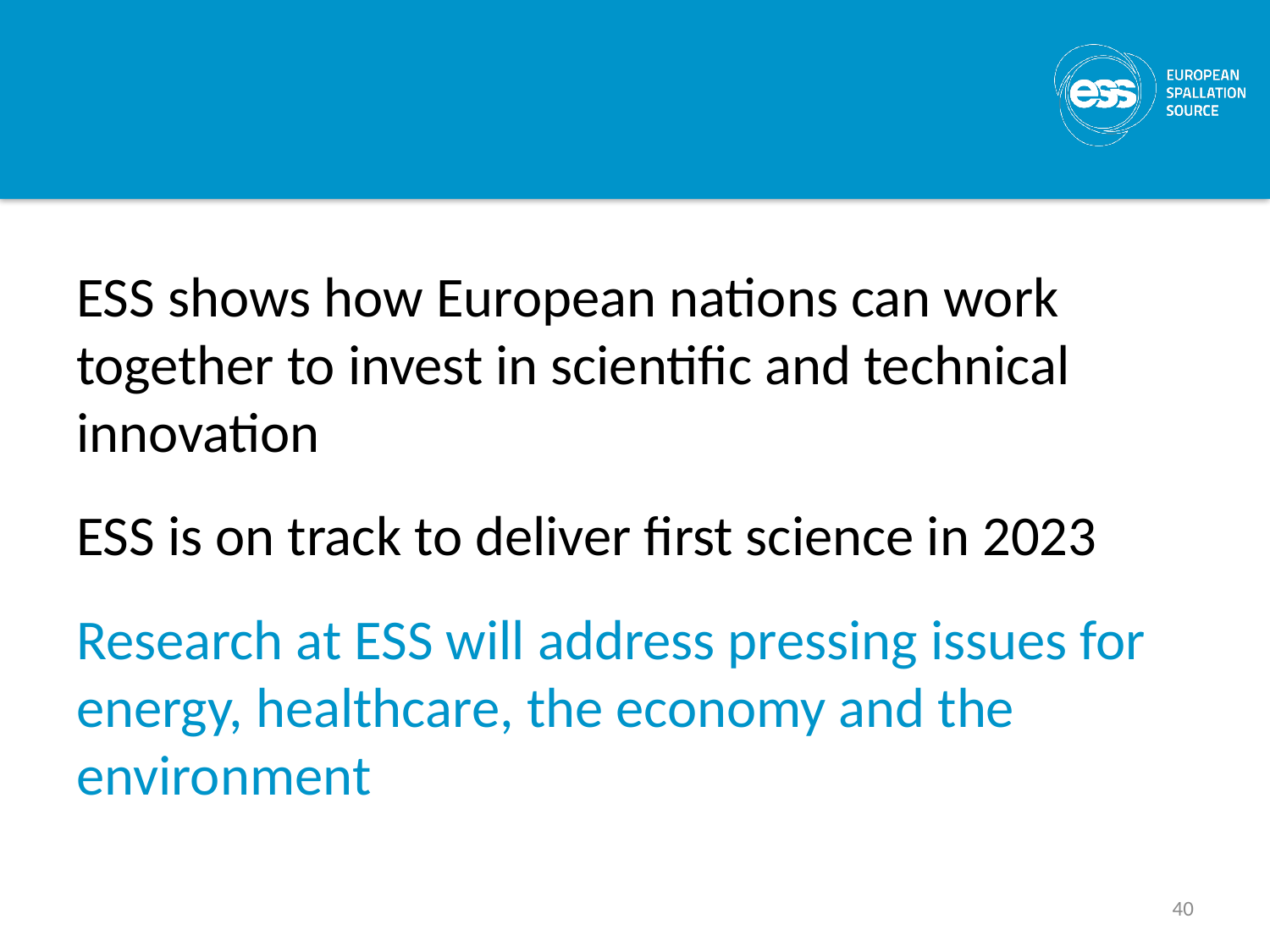

ESS shows how European nations can work together to invest in scientific and technical innovation

ESS is on track to deliver first science in 2023

Research at ESS will address pressing issues for energy, healthcare, the economy and the environment
40